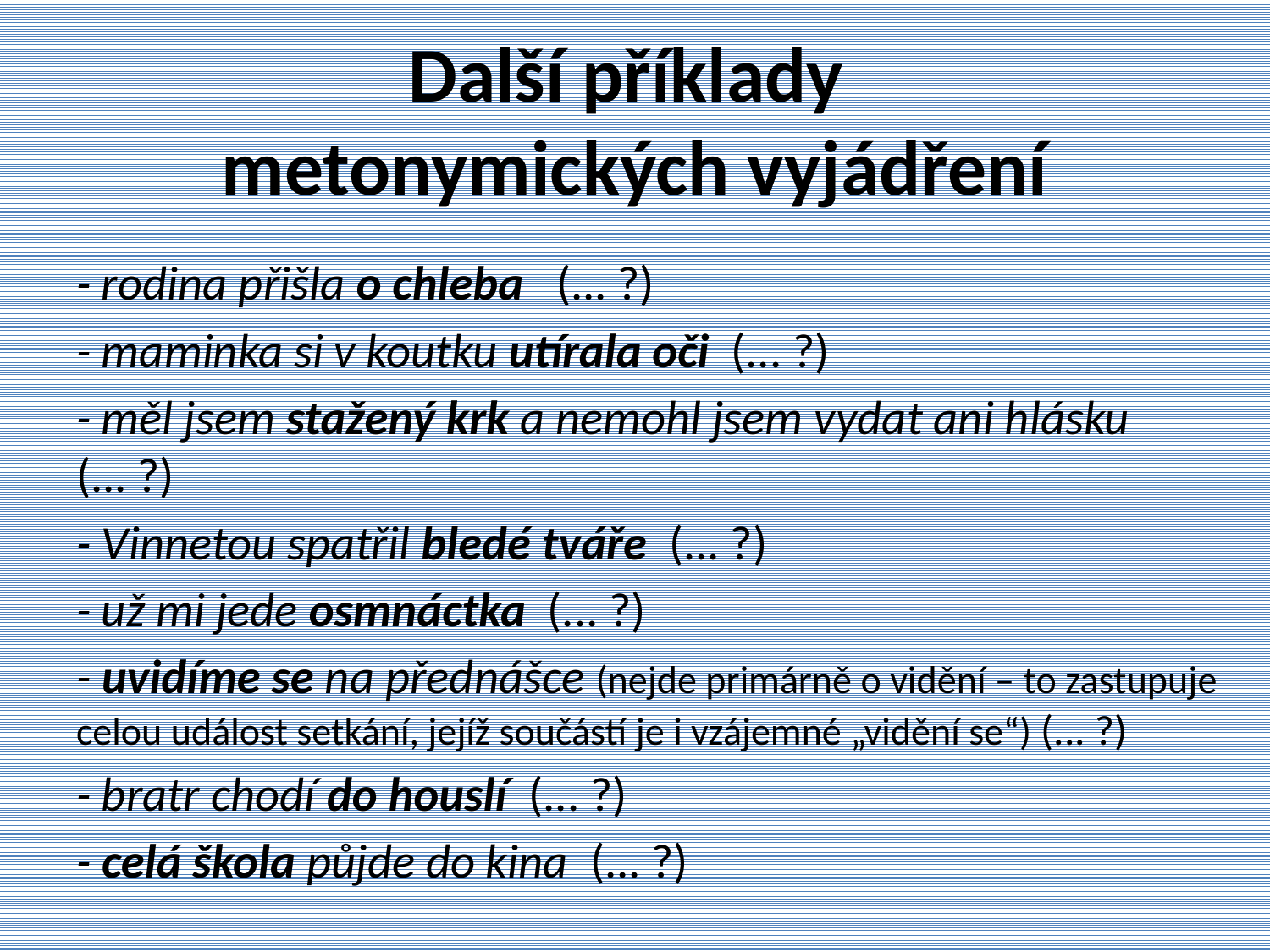

# Další příklady metonymických vyjádření
- rodina přišla o chleba   (... ?)
- maminka si v koutku utírala oči  (... ?)
- měl jsem stažený krk a nemohl jsem vydat ani hlásku  (... ?)
- Vinnetou spatřil bledé tváře  (... ?)
- už mi jede osmnáctka  (... ?)
- uvidíme se na přednášce (nejde primárně o vidění – to zastupuje celou událost setkání, jejíž součástí je i vzájemné „vidění se“) (... ?)
- bratr chodí do houslí  (... ?)
- celá škola půjde do kina  (... ?)